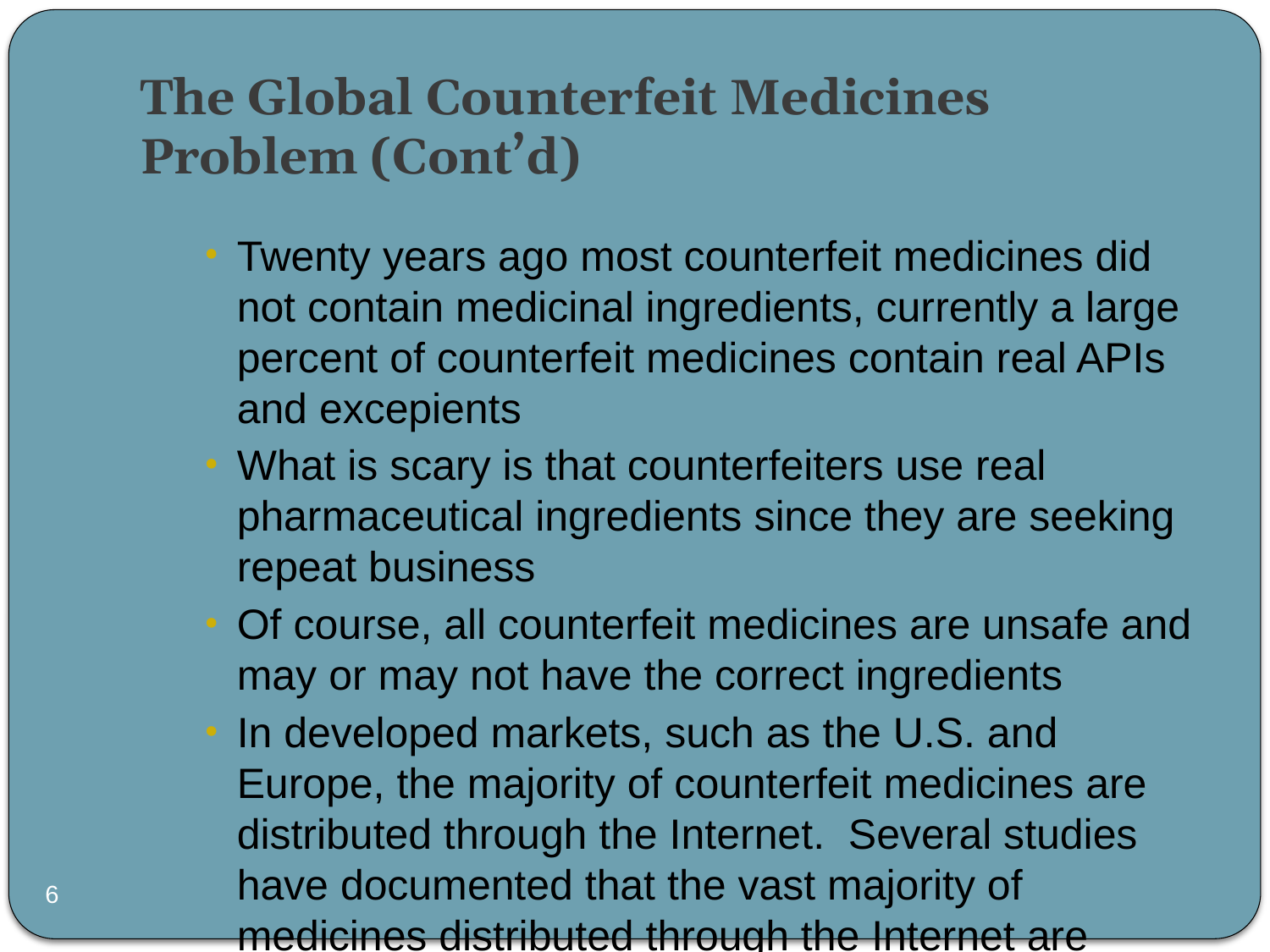

# The Global Counterfeit Medicines Problem (Cont’d)
Twenty years ago most counterfeit medicines did not contain medicinal ingredients, currently a large percent of counterfeit medicines contain real APIs and excepients
What is scary is that counterfeiters use real pharmaceutical ingredients since they are seeking repeat business
Of course, all counterfeit medicines are unsafe and may or may not have the correct ingredients
In developed markets, such as the U.S. and Europe, the majority of counterfeit medicines are distributed through the Internet.  Several studies have documented that the vast majority of medicines distributed through the Internet are illegal, counterfeit or substandard

6